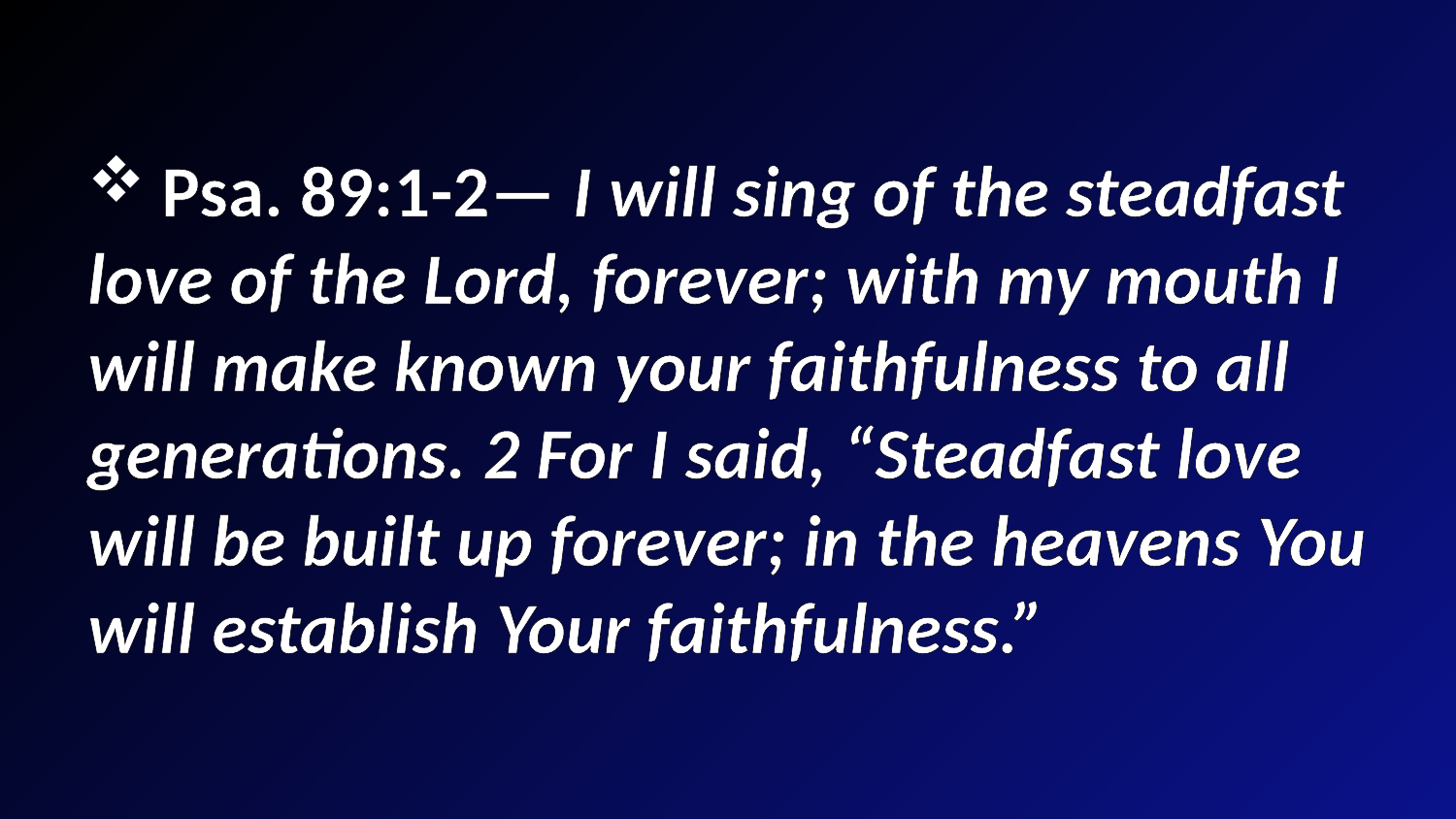

Psa. 89:1-2— I will sing of the steadfast love of the Lord, forever; with my mouth I will make known your faithfulness to all generations. 2 For I said, “Steadfast love will be built up forever; in the heavens You will establish Your faithfulness.”